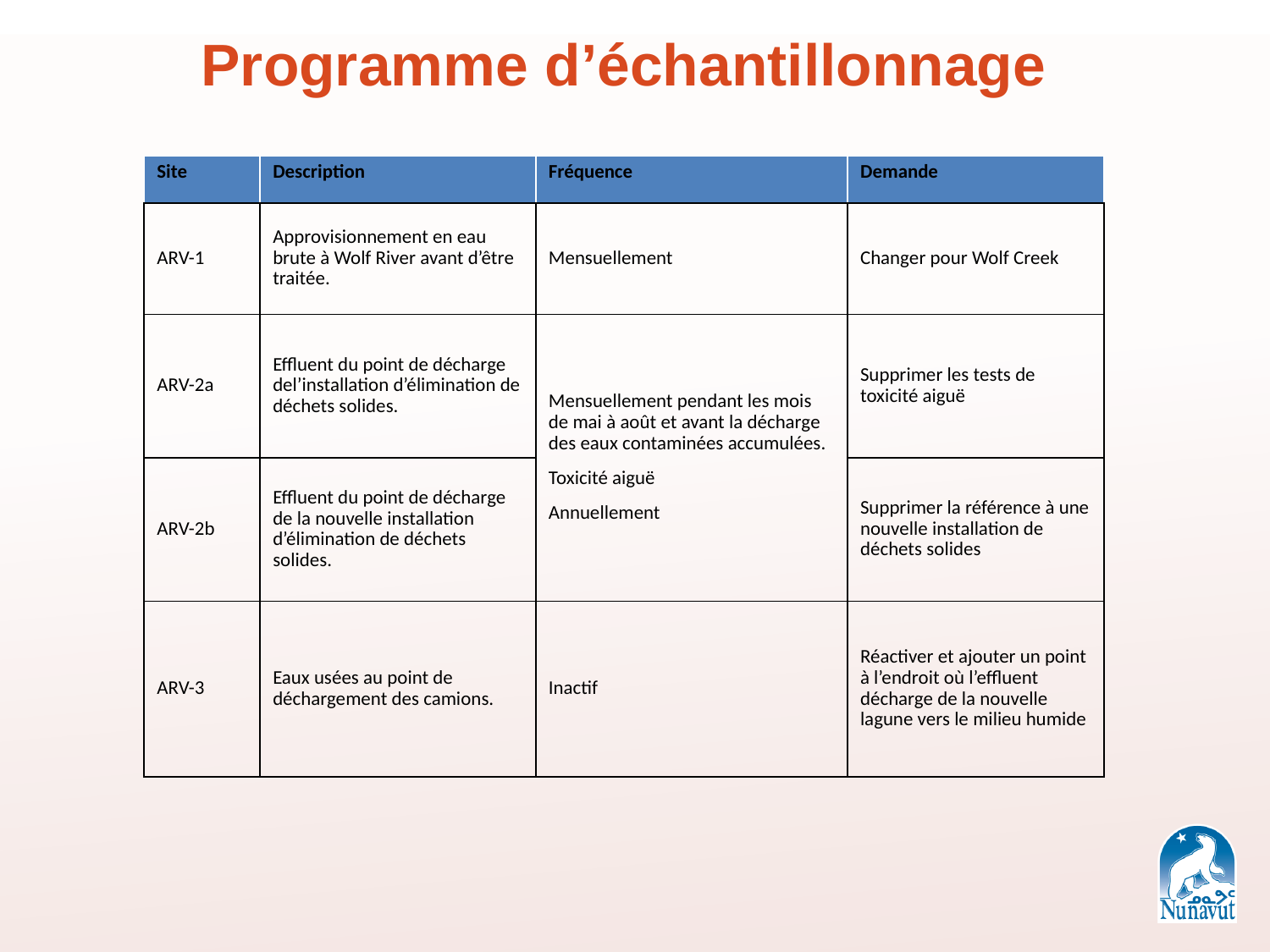

Programme d’échantillonnage
| Site | Description | Fréquence | Demande |
| --- | --- | --- | --- |
| ARV-1 | Approvisionnement en eau brute à Wolf River avant d’être traitée. | Mensuellement | Changer pour Wolf Creek |
| ARV-2a | Effluent du point de décharge del’installation d’élimination de déchets solides. | Mensuellement pendant les mois de mai à août et avant la décharge des eaux contaminées accumulées. Toxicité aiguë Annuellement | Supprimer les tests de toxicité aiguë |
| ARV-2b | Effluent du point de décharge de la nouvelle installation d’élimination de déchets solides. |  | Supprimer la référence à une nouvelle installation de déchets solides |
| ARV-3 | Eaux usées au point de déchargement des camions. | Inactif | Réactiver et ajouter un point à l’endroit où l’effluent décharge de la nouvelle lagune vers le milieu humide |